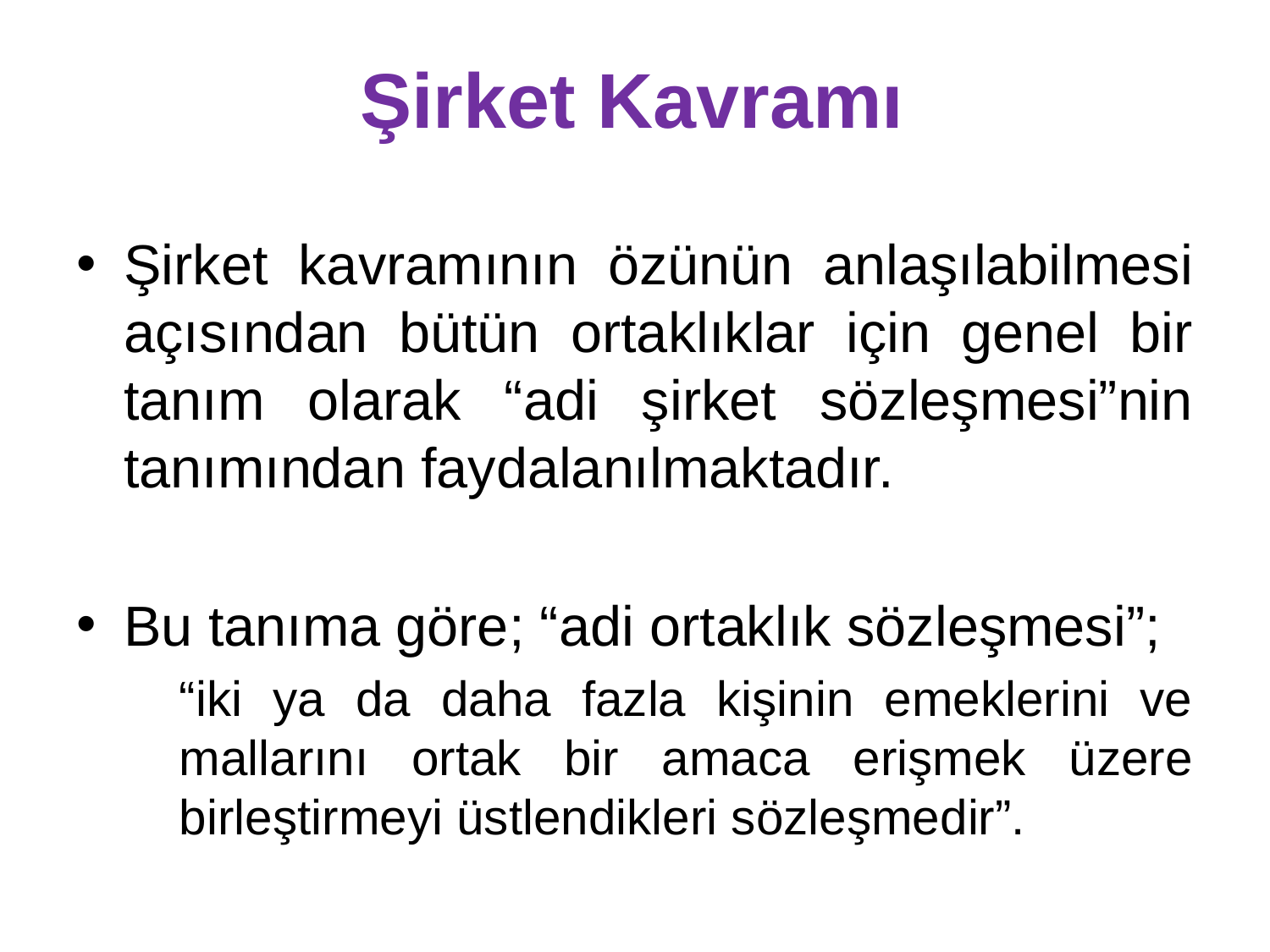

# Şirket Kavramı
Şirket kavramının özünün anlaşılabilmesi açısından bütün ortaklıklar için genel bir tanım olarak “adi şirket sözleşmesi”nin tanımından faydalanılmaktadır.

Bu tanıma göre; “adi ortaklık sözleşmesi”;
	“iki ya da daha fazla kişinin emeklerini ve mallarını ortak bir amaca erişmek üzere birleştirmeyi üstlendikleri sözleşmedir”.